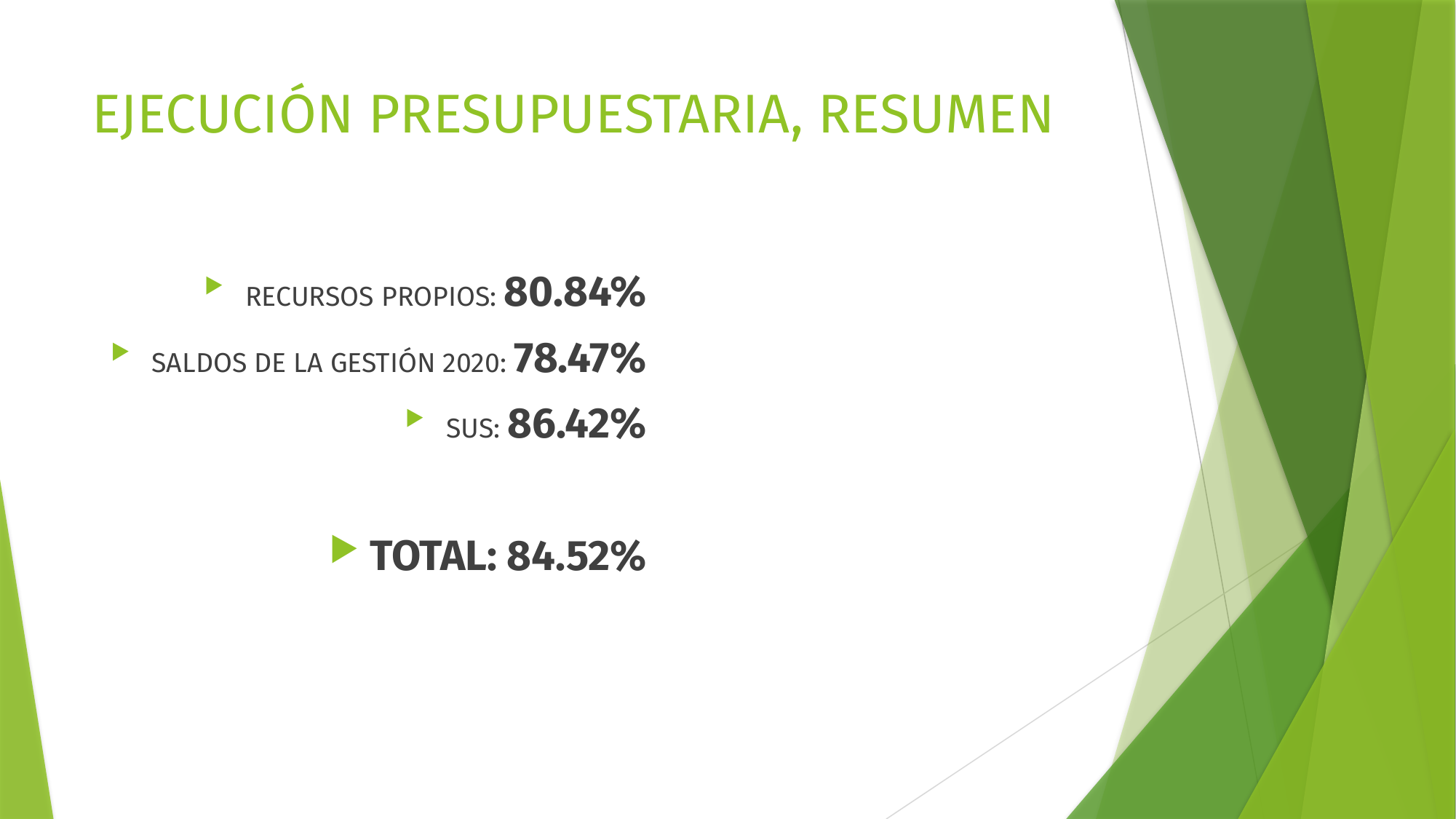

# EJECUCIÓN PRESUPUESTARIA, RESUMEN
RECURSOS PROPIOS: 80.84%
SALDOS DE LA GESTIÓN 2020: 78.47%
SUS: 86.42%

TOTAL: 84.52%